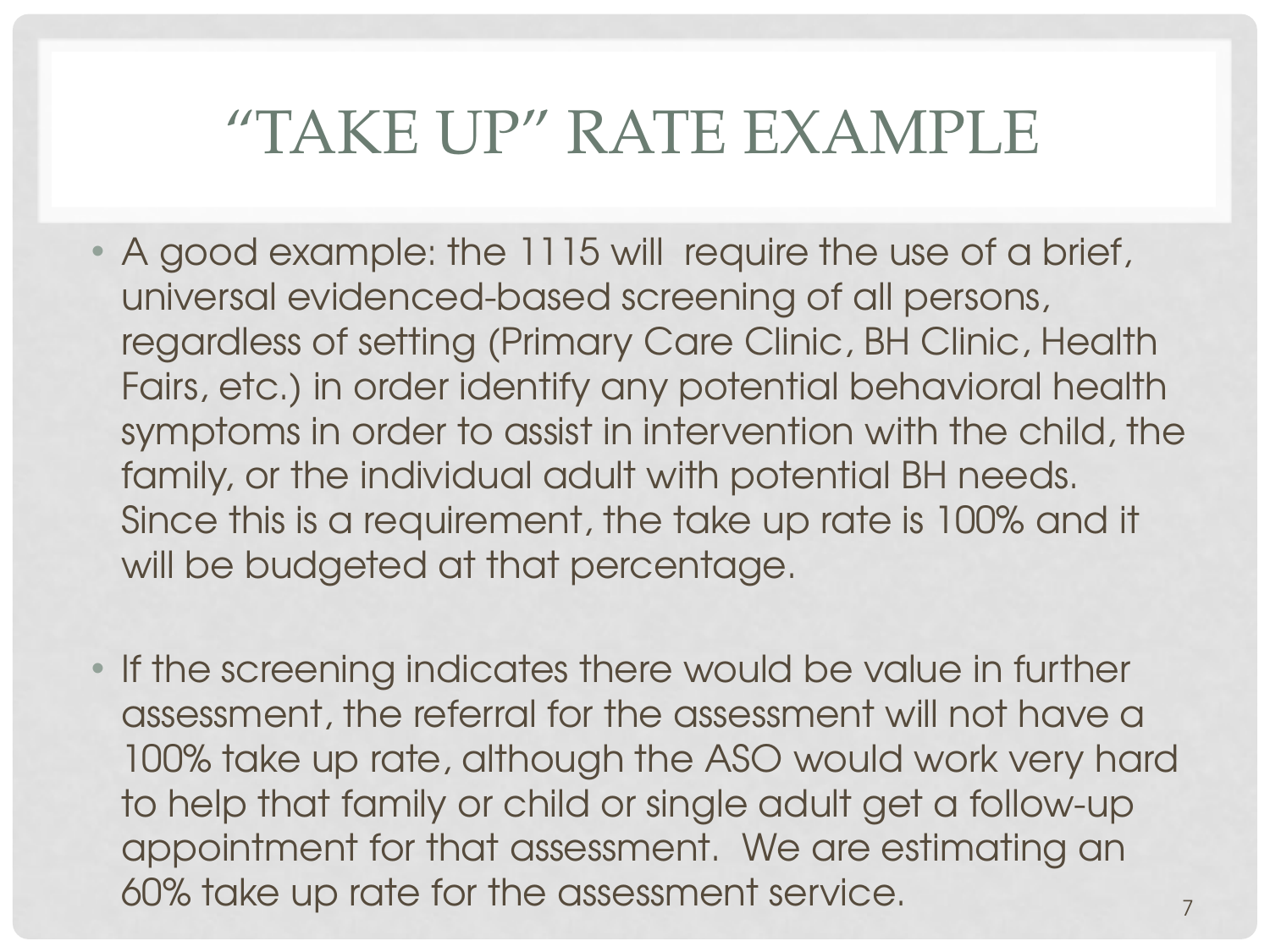

# “take up” rate EXAMPLE
A good example: the 1115 will  require the use of a brief, universal evidenced-based screening of all persons, regardless of setting (Primary Care Clinic, BH Clinic, Health Fairs, etc.) in order identify any potential behavioral health symptoms in order to assist in intervention with the child, the family, or the individual adult with potential BH needs.  Since this is a requirement, the take up rate is 100% and it will be budgeted at that percentage.

If the screening indicates there would be value in further assessment, the referral for the assessment will not have a 100% take up rate, although the ASO would work very hard to help that family or child or single adult get a follow-up appointment for that assessment.  We are estimating an 60% take up rate for the assessment service.

7